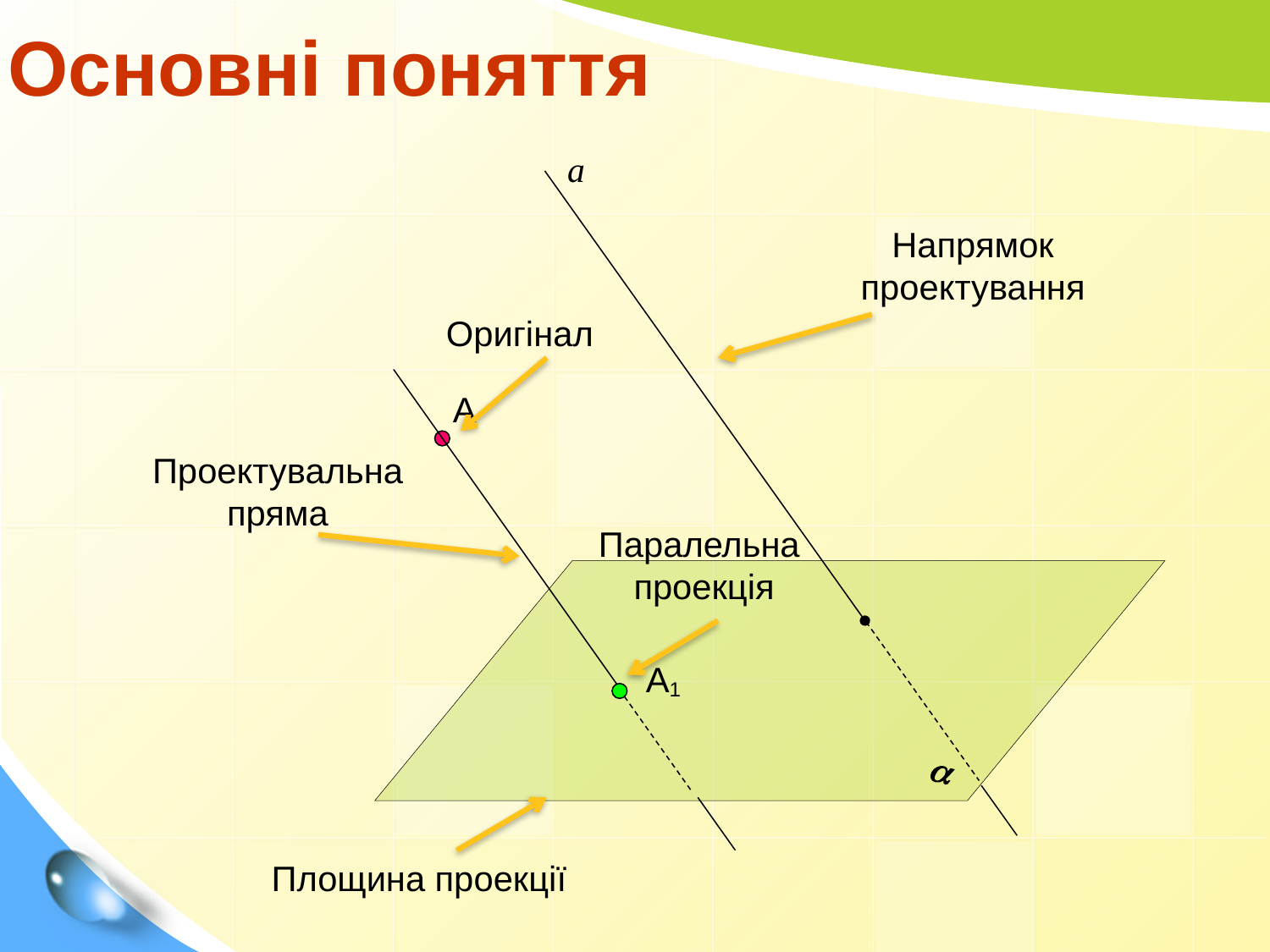

Основні поняття
а

Напрямок проектування
Оригінал

А

Проектувальна пряма
Паралельна
проекція

А1

α
Площина проекції